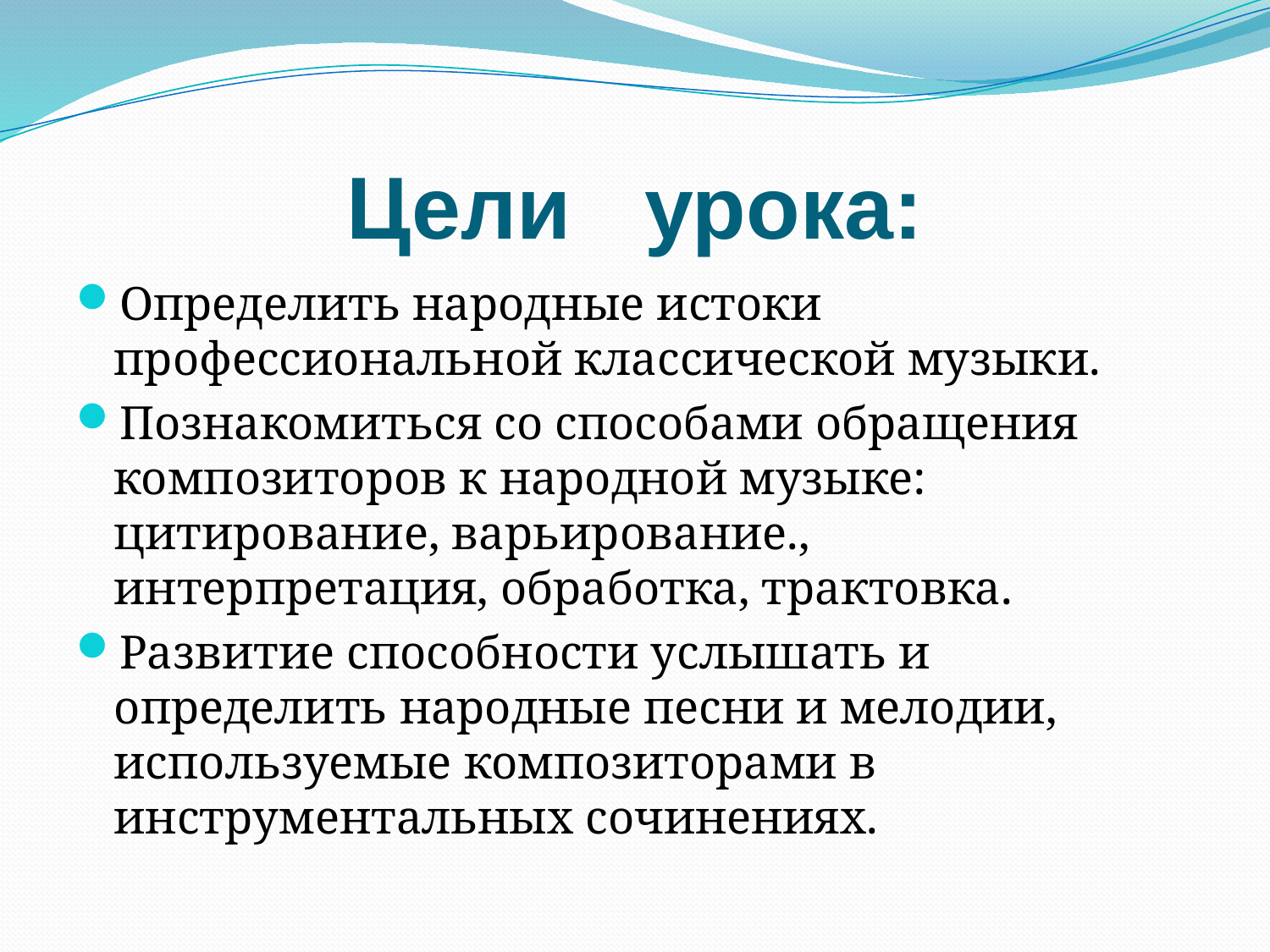

# Цели   урока:
Определить народные истоки профессиональной классической музыки.
Познакомиться со способами обращения композиторов к народной музыке: цитирование, варьирование., интерпретация, обработка, трактовка.
Развитие способности услышать и определить народные песни и мелодии, используемые композиторами в инструментальных сочинениях.